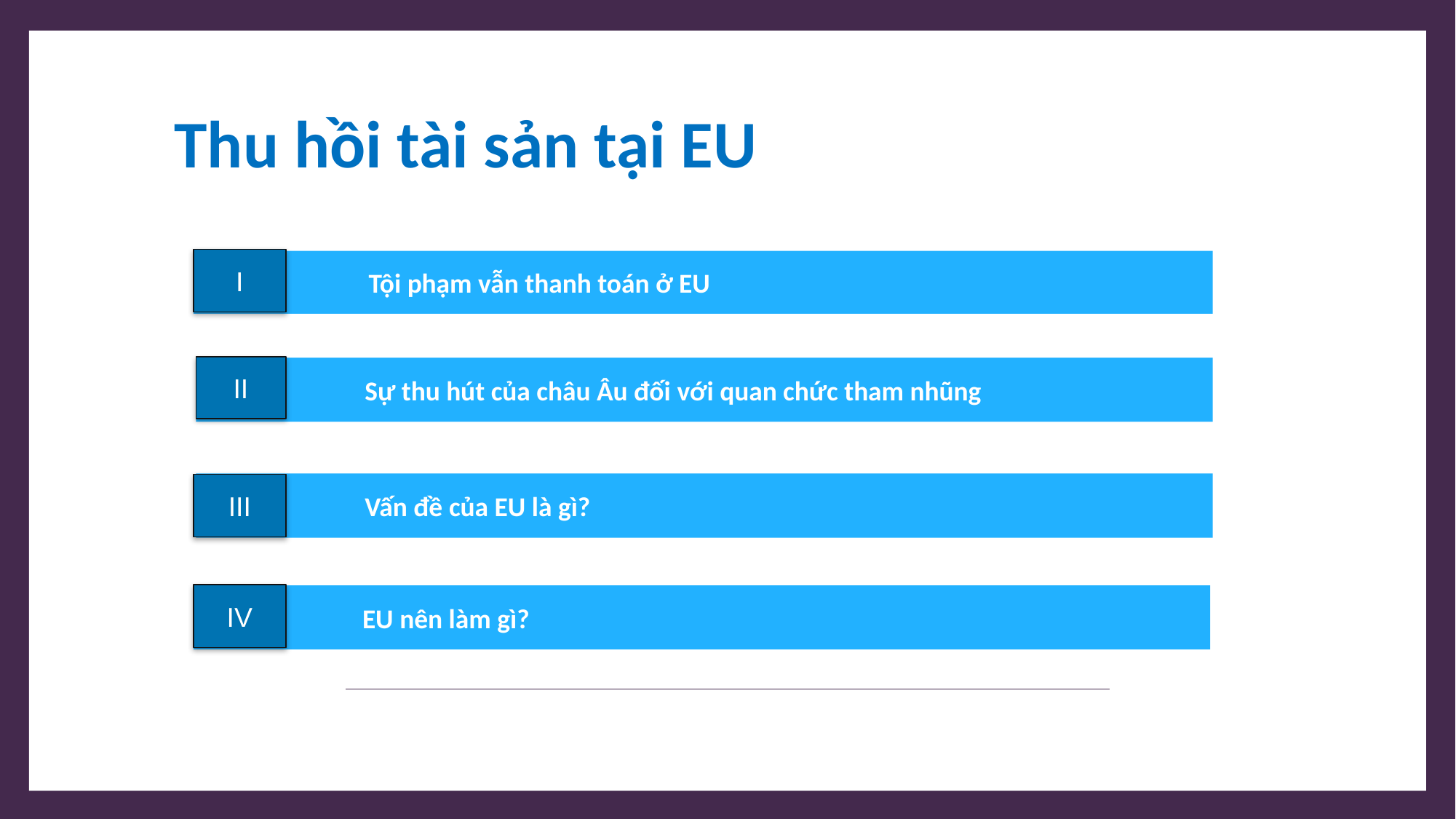

# Thu hồi tài sản tại EU
I

                           Tội phạm vẫn thanh toán ở EU

II
                          Sự thu hút của châu Âu đối với quan chức tham nhũng
                          Vấn đề của EU là gì?
III
IV
                          EU nên làm gì?